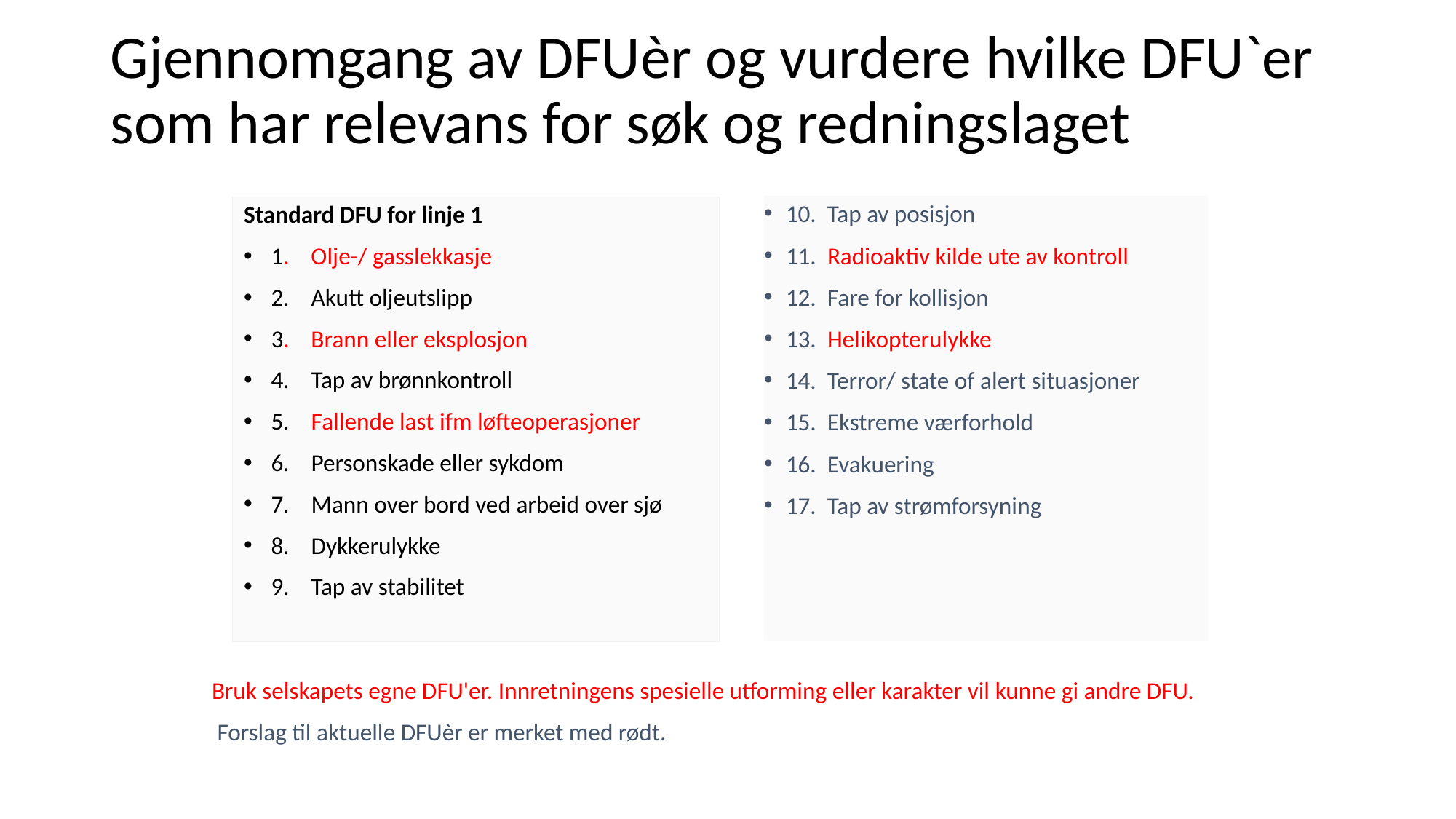

# Gjennomgang av DFUèr og vurdere hvilke DFU`er som har relevans for søk og redningslaget
10.  Tap av posisjon
11.  Radioaktiv kilde ute av kontroll
12.  Fare for kollisjon
13.  Helikopterulykke
14.  Terror/ state of alert situasjoner
15.  Ekstreme værforhold
16.  Evakuering
17.  Tap av strømforsyning

Standard DFU for linje 1
1.    Olje-/ gasslekkasje
2.    Akutt oljeutslipp
3.    Brann eller eksplosjon
4.    Tap av brønnkontroll
5.    Fallende last ifm løfteoperasjoner
6.    Personskade eller sykdom
7.    Mann over bord ved arbeid over sjø
8.    Dykkerulykke
9.    Tap av stabilitet

Bruk selskapets egne DFU'er. Innretningens spesielle utforming eller karakter vil kunne gi andre DFU.
 Forslag til aktuelle DFUèr er merket med rødt.